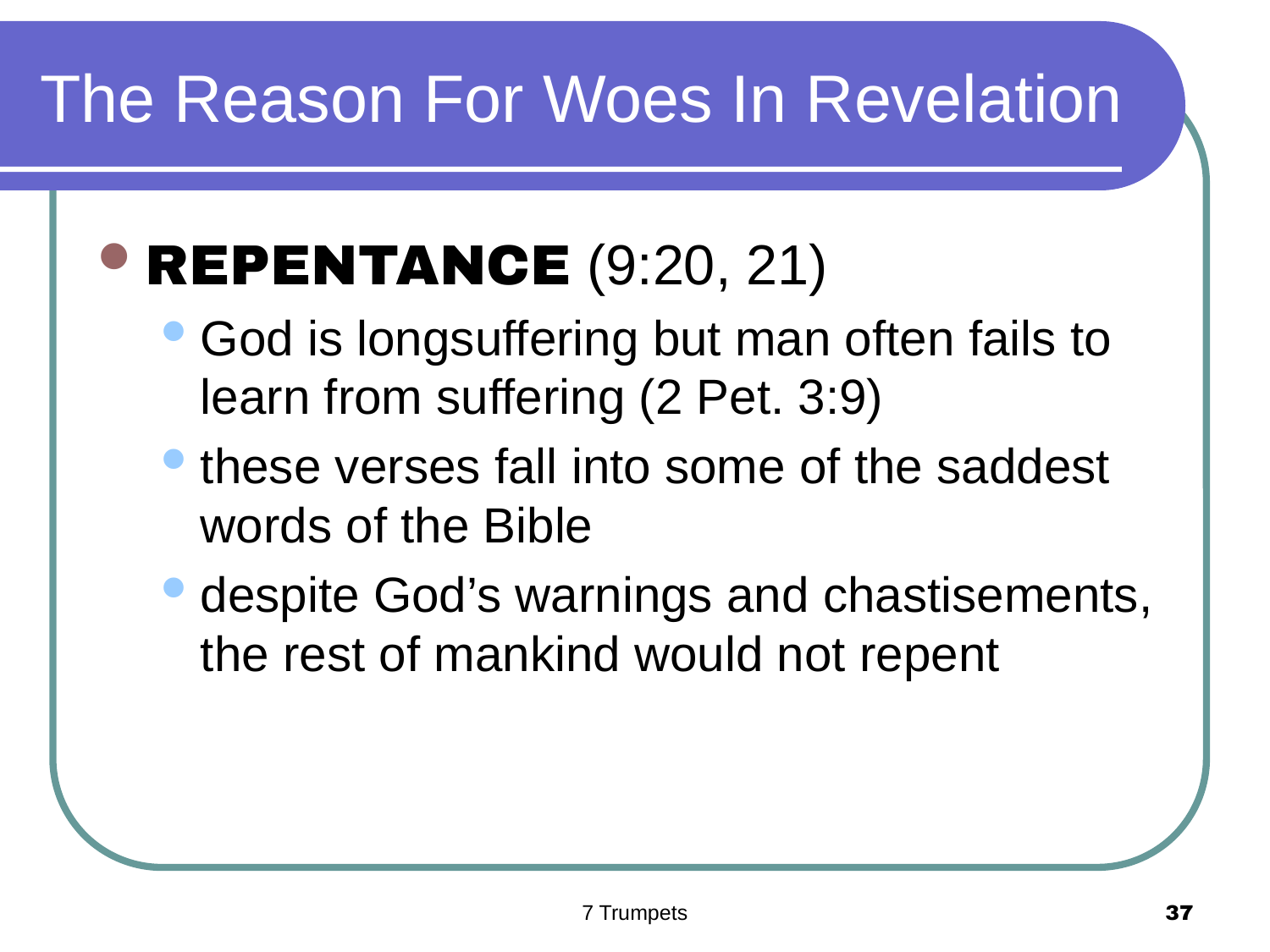

# The Reason For Woes In Revelation
REPENTANCE (9:20, 21)
God is longsuffering but man often fails to learn from suffering (2 Pet. 3:9)
these verses fall into some of the saddest words of the Bible
despite God’s warnings and chastisements, the rest of mankind would not repent
7 Trumpets
37